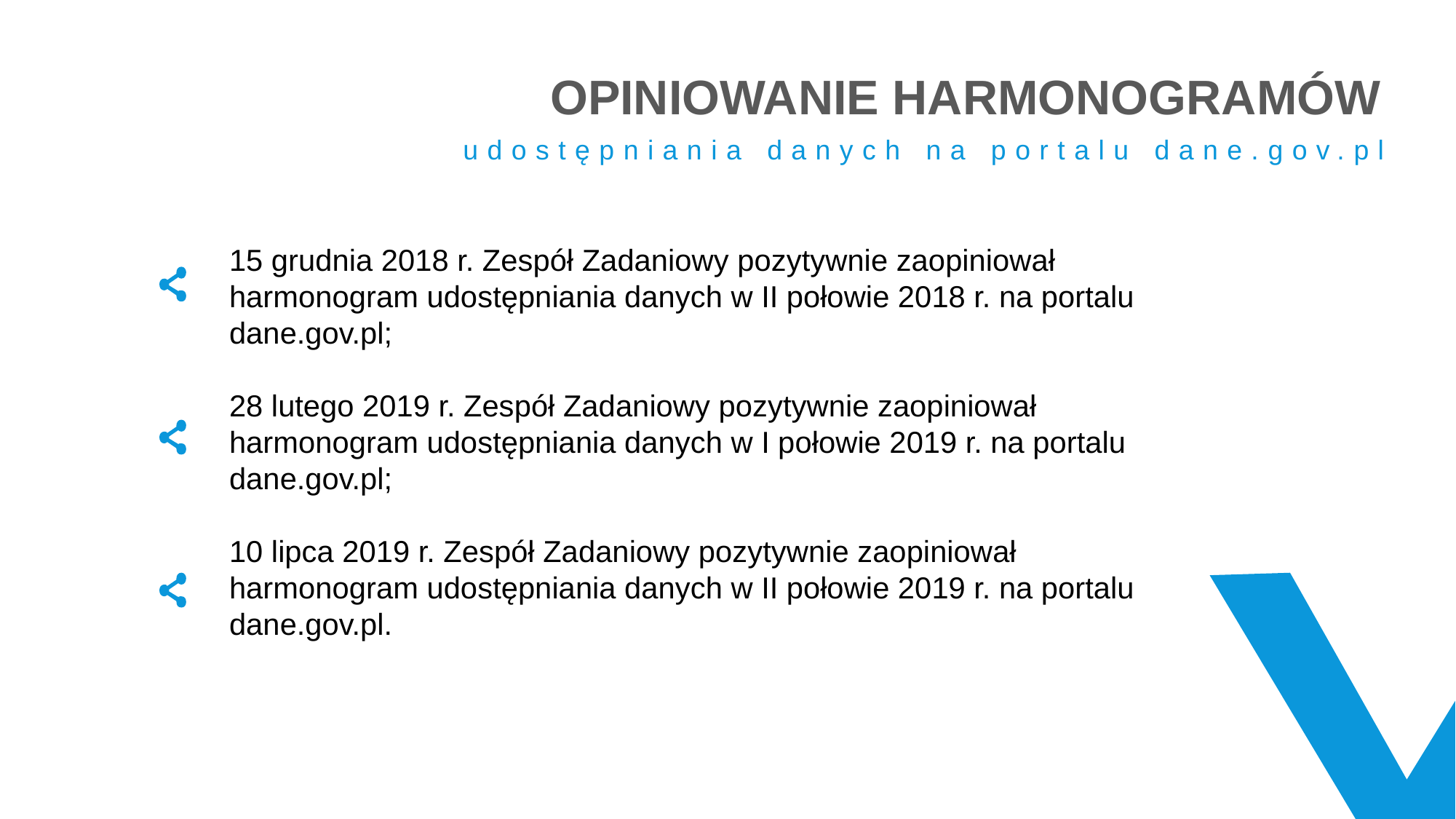

OPINIOWANIE HARMONOGRAMÓW
udostępniania danych na portalu dane.gov.pl

15 grudnia 2018 r. Zespół Zadaniowy pozytywnie zaopiniował harmonogram udostępniania danych w II połowie 2018 r. na portalu dane.gov.pl;

28 lutego 2019 r. Zespół Zadaniowy pozytywnie zaopiniował harmonogram udostępniania danych w I połowie 2019 r. na portalu dane.gov.pl;

10 lipca 2019 r. Zespół Zadaniowy pozytywnie zaopiniował harmonogram udostępniania danych w II połowie 2019 r. na portalu dane.gov.pl.